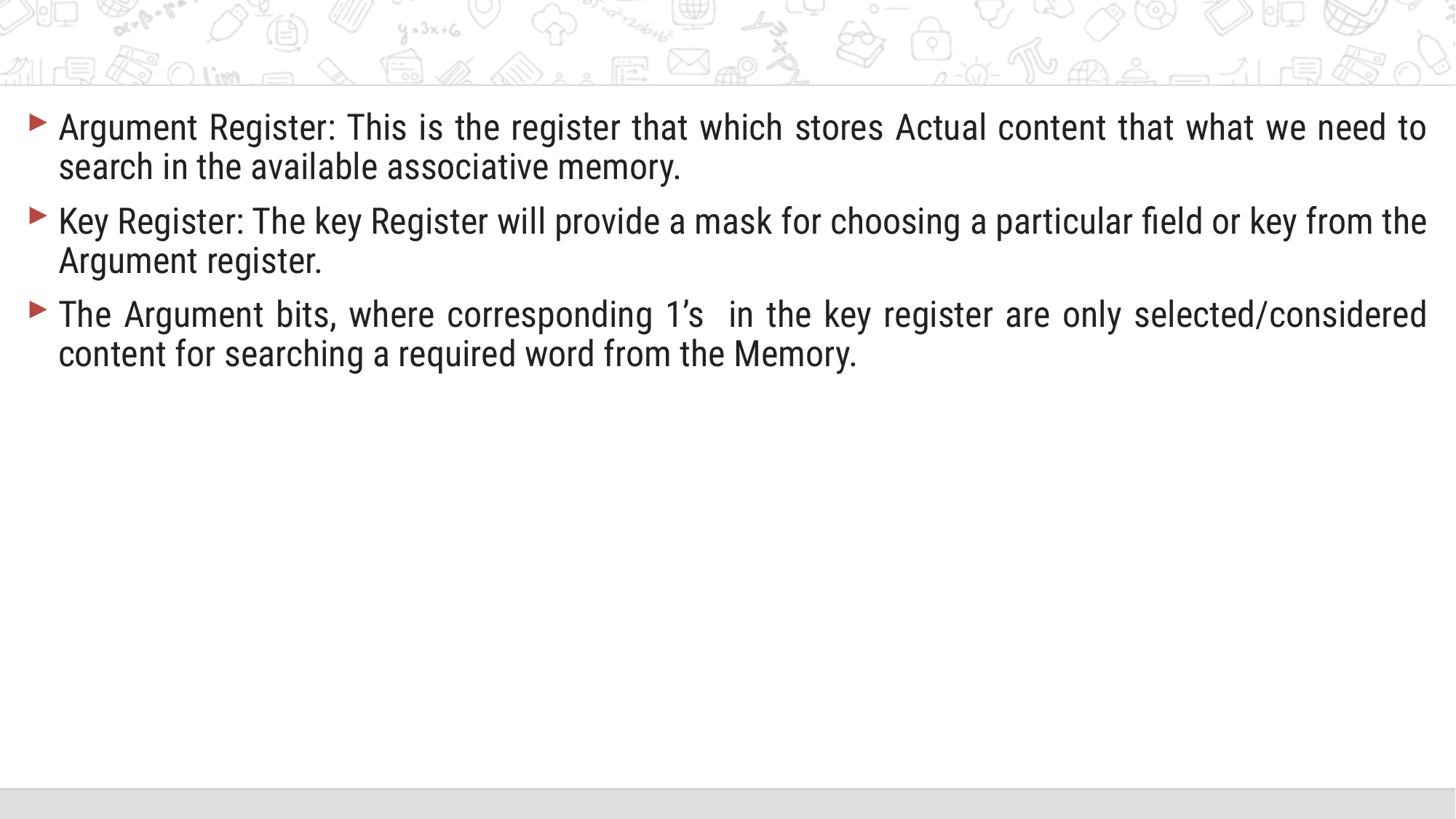

#
Argument Register: This is the register that which stores Actual content that what we need to search in the available associative memory.
Key Register: The key Register will provide a mask for choosing a particular field or key from the Argument register.
The Argument bits, where corresponding 1’s  in the key register are only selected/considered content for searching a required word from the Memory.